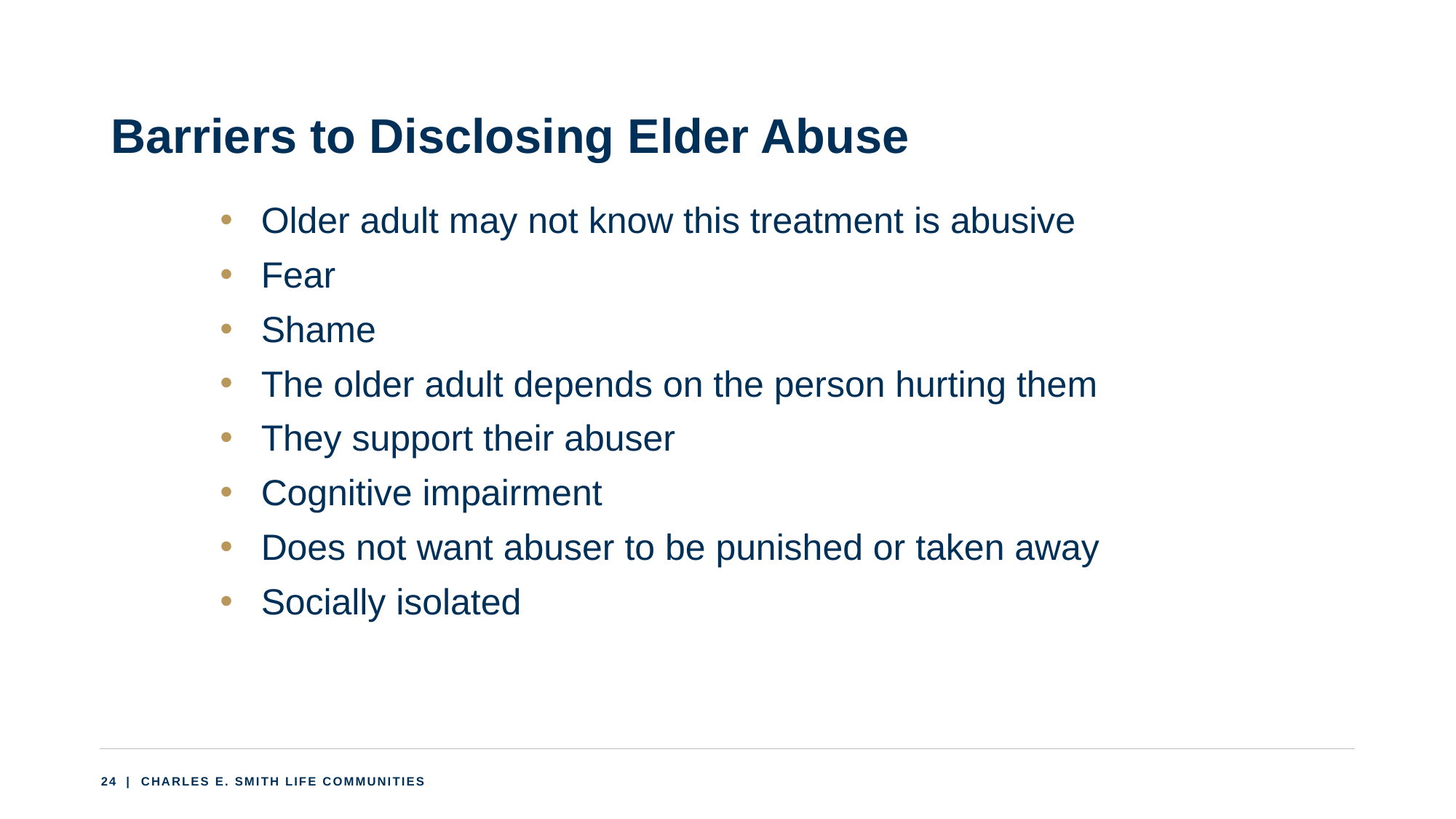

# Barriers to Disclosing Elder Abuse
Older adult may not know this treatment is abusive
Fear
Shame
The older adult depends on the person hurting them
They support their abuser
Cognitive impairment
Does not want abuser to be punished or taken away
Socially isolated

24
   |  CHARLES E. SMITH LIFE COMMUNITIES